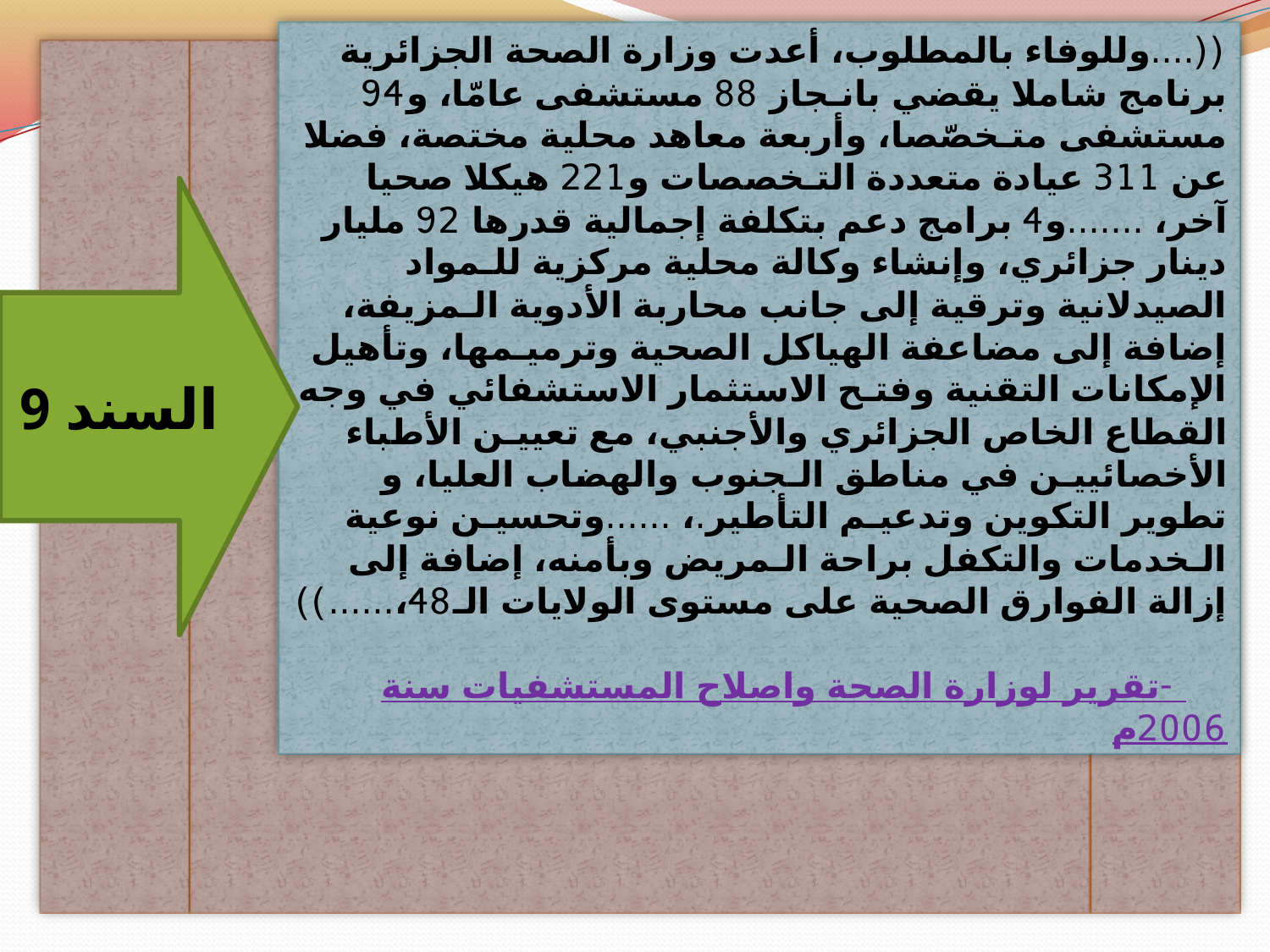

((....وللوفاء بالمطلوب، أعدت وزارة الصحة الجزائرية برنامج شاملا يقضي بانـجاز 88 مستشفى عامّا، و94 مستشفى متـخصّصا، وأربعة معاهد محلية مختصة، فضلا عن 311 عيادة متعددة التـخصصات و221 هيكلا صحيا آخر، .......و4 برامج دعم بتكلفة إجمالية قدرها 92 مليار دينار جزائري، وإنشاء وكالة محلية مركزية للـمواد الصيدلانية وترقية إلى جانب محاربة الأدوية الـمزيفة، إضافة إلى مضاعفة الهياكل الصحية وترميـمها، وتأهيل الإمكانات التقنية وفتـح الاستثمار الاستشفائي في وجه القطاع الخاص الجزائري والأجنبي، مع تعييـن الأطباء الأخصائييـن في مناطق الـجنوب والهضاب العليا، و تطوير التكوين وتدعيـم التأطير.، ......وتحسيـن نوعية الـخدمات والتكفل براحة الـمريض وبأمنه، إضافة إلى إزالة الفوارق الصحية على مستوى الولايات الـ48،......))

     -تقرير لوزارة الصحة واصلاح المستشفيات سنة 2006م
السند 9